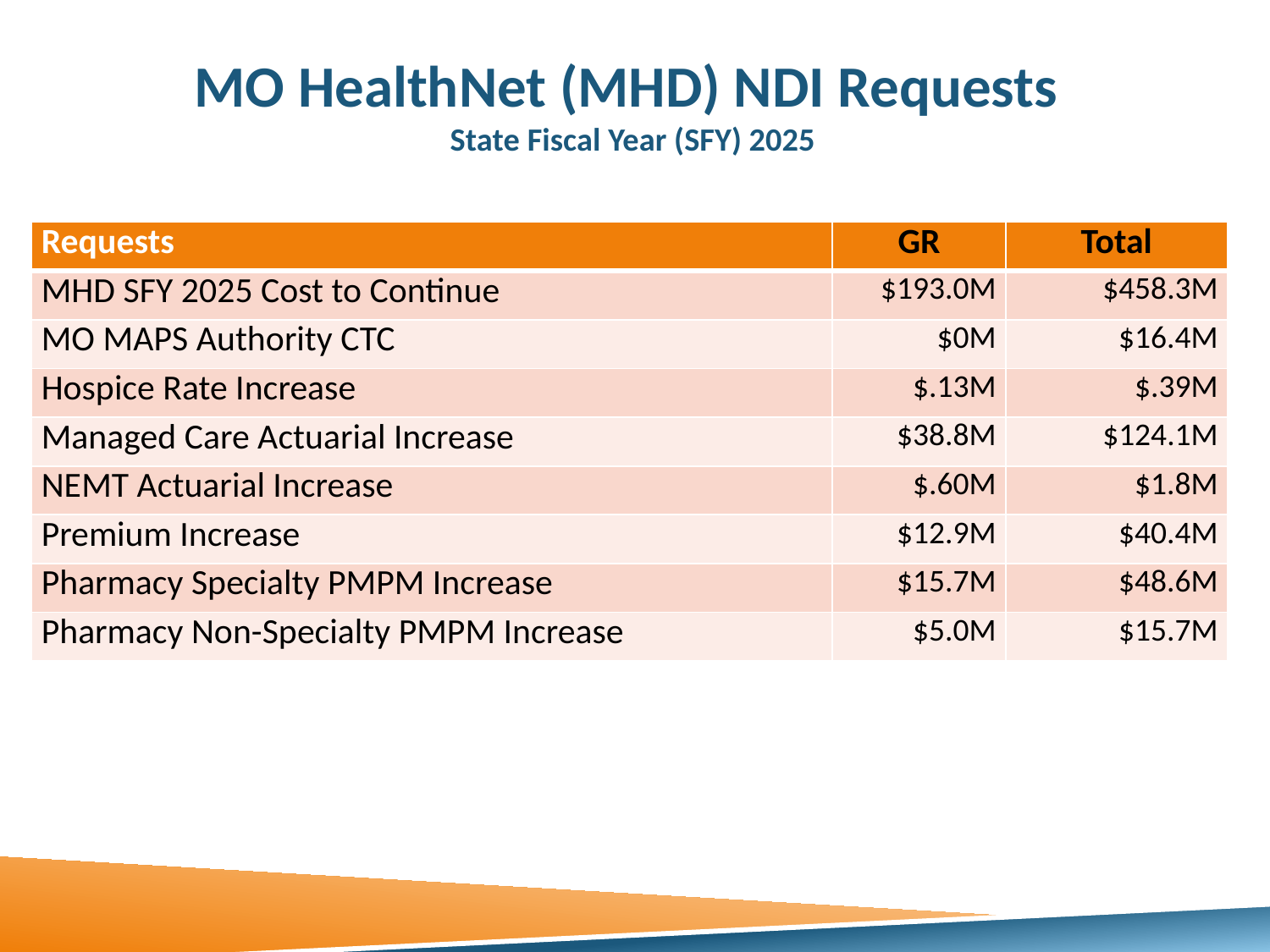

# MO HealthNet (MHD) NDI Requests State Fiscal Year (SFY) 2025
| Requests | GR | Total |
| --- | --- | --- |
| MHD SFY 2025 Cost to Continue | $193.0M | $458.3M |
| MO MAPS Authority CTC | $0M | $16.4M |
| Hospice Rate Increase | $.13M | $.39M |
| Managed Care Actuarial Increase | $38.8M | $124.1M |
| NEMT Actuarial Increase | $.60M | $1.8M |
| Premium Increase | $12.9M | $40.4M |
| Pharmacy Specialty PMPM Increase | $15.7M | $48.6M |
| Pharmacy Non-Specialty PMPM Increase | $5.0M | $15.7M |